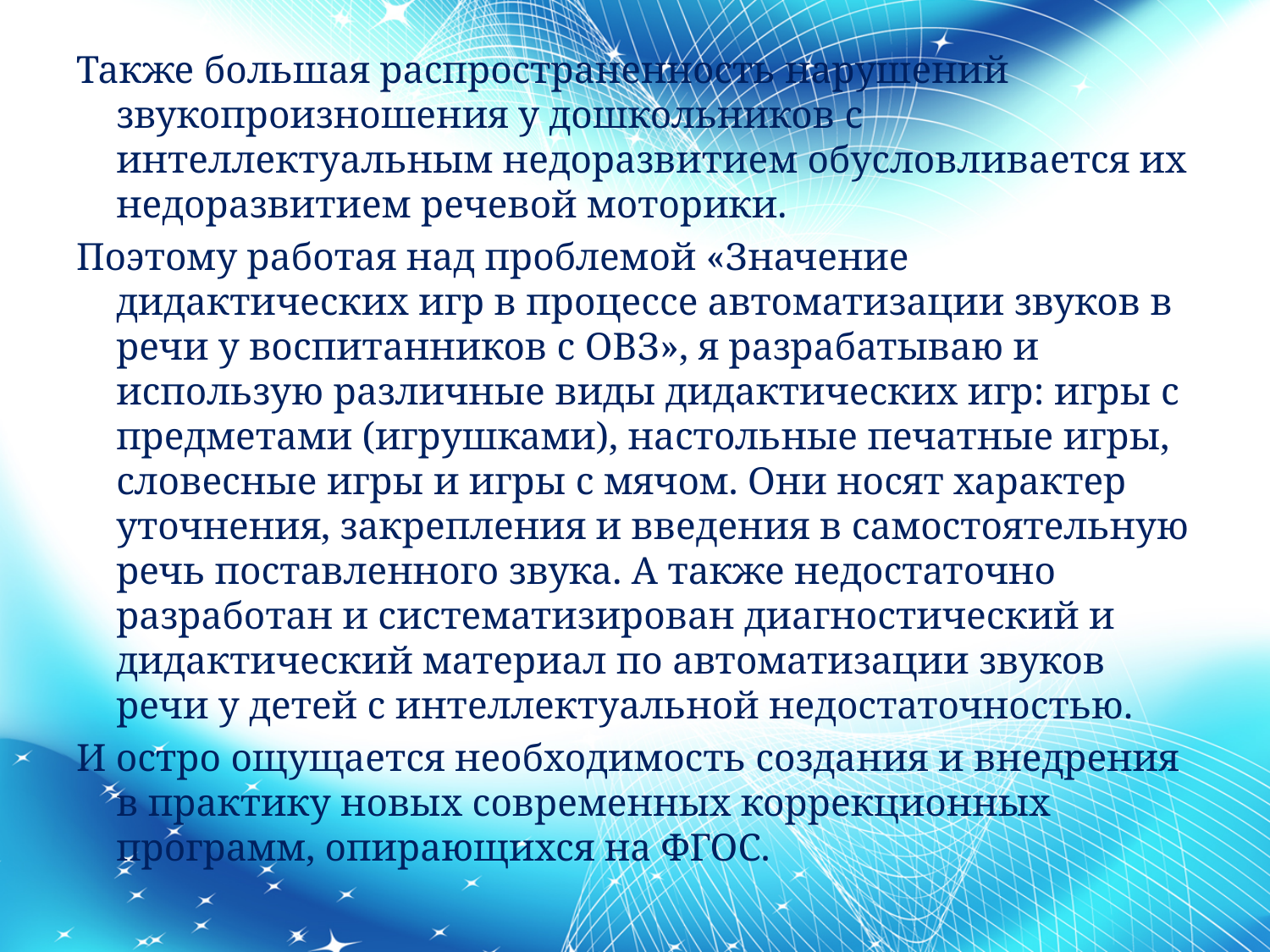

Также большая распространенность нарушений звукопроизношения у дошкольников с интеллектуальным недоразвитием обусловливается их недоразвитием речевой моторики.
Поэтому работая над проблемой «Значение дидактических игр в процессе автоматизации звуков в речи у воспитанников с ОВЗ», я разрабатываю и использую различные виды дидактических игр: игры с предметами (игрушками), настольные печатные игры, словесные игры и игры с мячом. Они носят характер уточнения, закрепления и введения в самостоятельную речь поставленного звука. А также недостаточно разработан и систематизирован диагностический и дидактический материал по автоматизации звуков речи у детей с интеллектуальной недостаточностью.
И остро ощущается необходимость создания и внедрения в практику новых современных коррекционных программ, опирающихся на ФГОС.